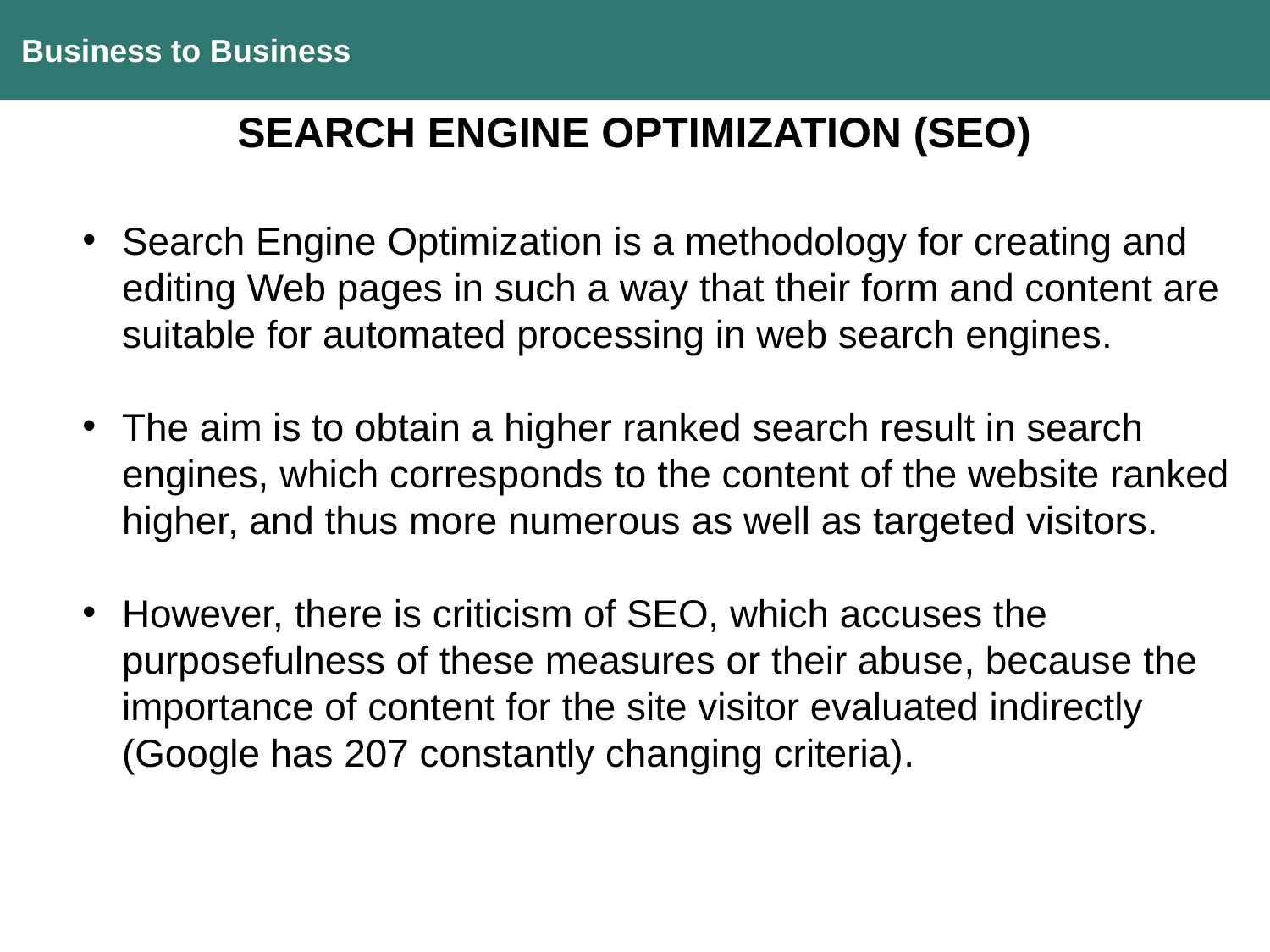

Business to Business
SEARCH ENGINE OPTIMIZATION (SEO)
Search Engine Optimization is a methodology for creating and editing Web pages in such a way that their form and content are suitable for automated processing in web search engines.

The aim is to obtain a higher ranked search result in search engines, which corresponds to the content of the website ranked higher, and thus more numerous as well as targeted visitors.

However, there is criticism of SEO, which accuses the purposefulness of these measures or their abuse, because the importance of content for the site visitor evaluated indirectly (Google has 207 constantly changing criteria).